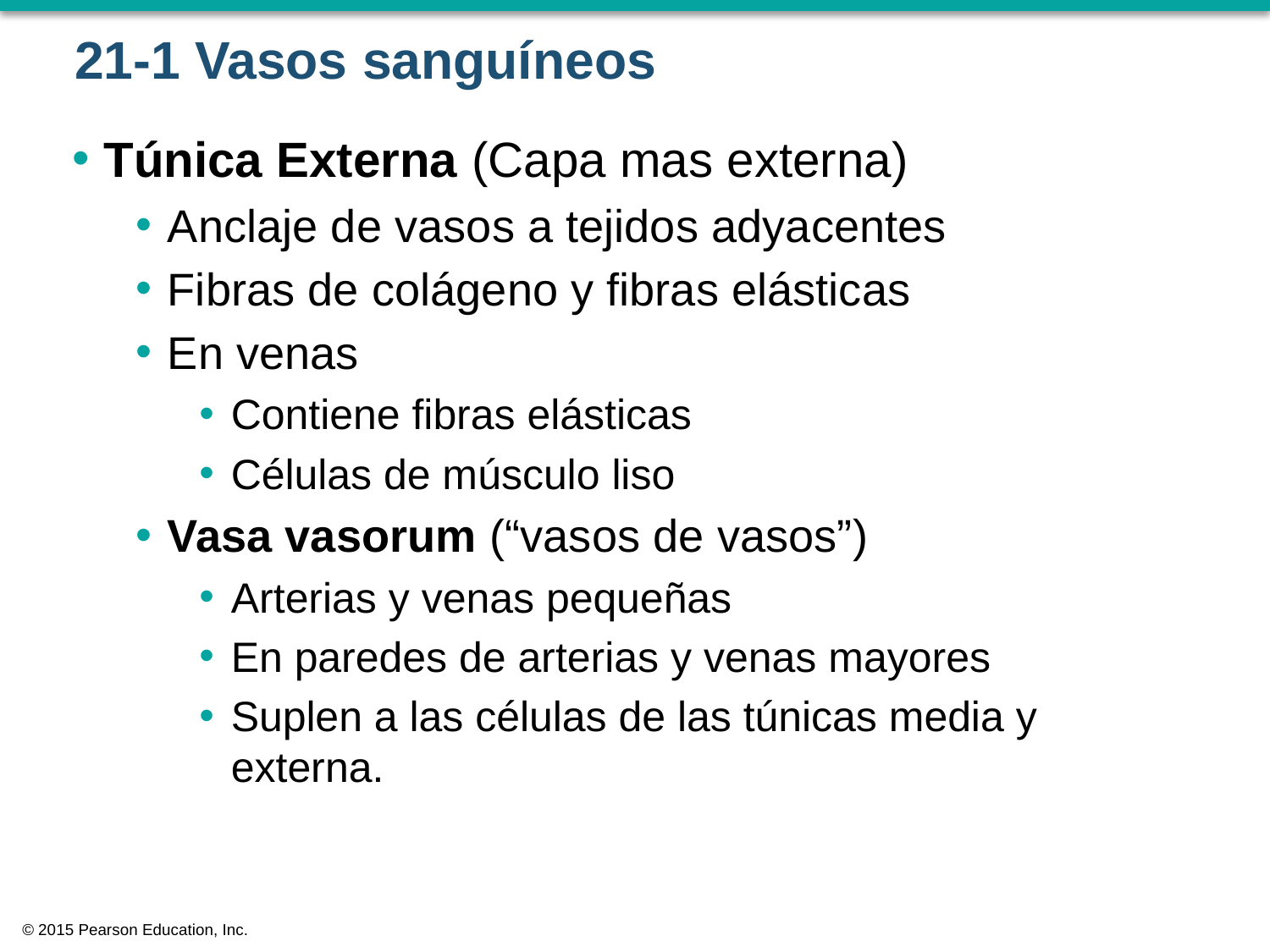

# 21-1 Vasos sanguíneos
Túnica Externa (Capa mas externa)
Anclaje de vasos a tejidos adyacentes
Fibras de colágeno y fibras elásticas
En venas
Contiene fibras elásticas
Células de músculo liso
Vasa vasorum (“vasos de vasos”)
Arterias y venas pequeñas
En paredes de arterias y venas mayores
Suplen a las células de las túnicas media y externa.
© 2015 Pearson Education, Inc.